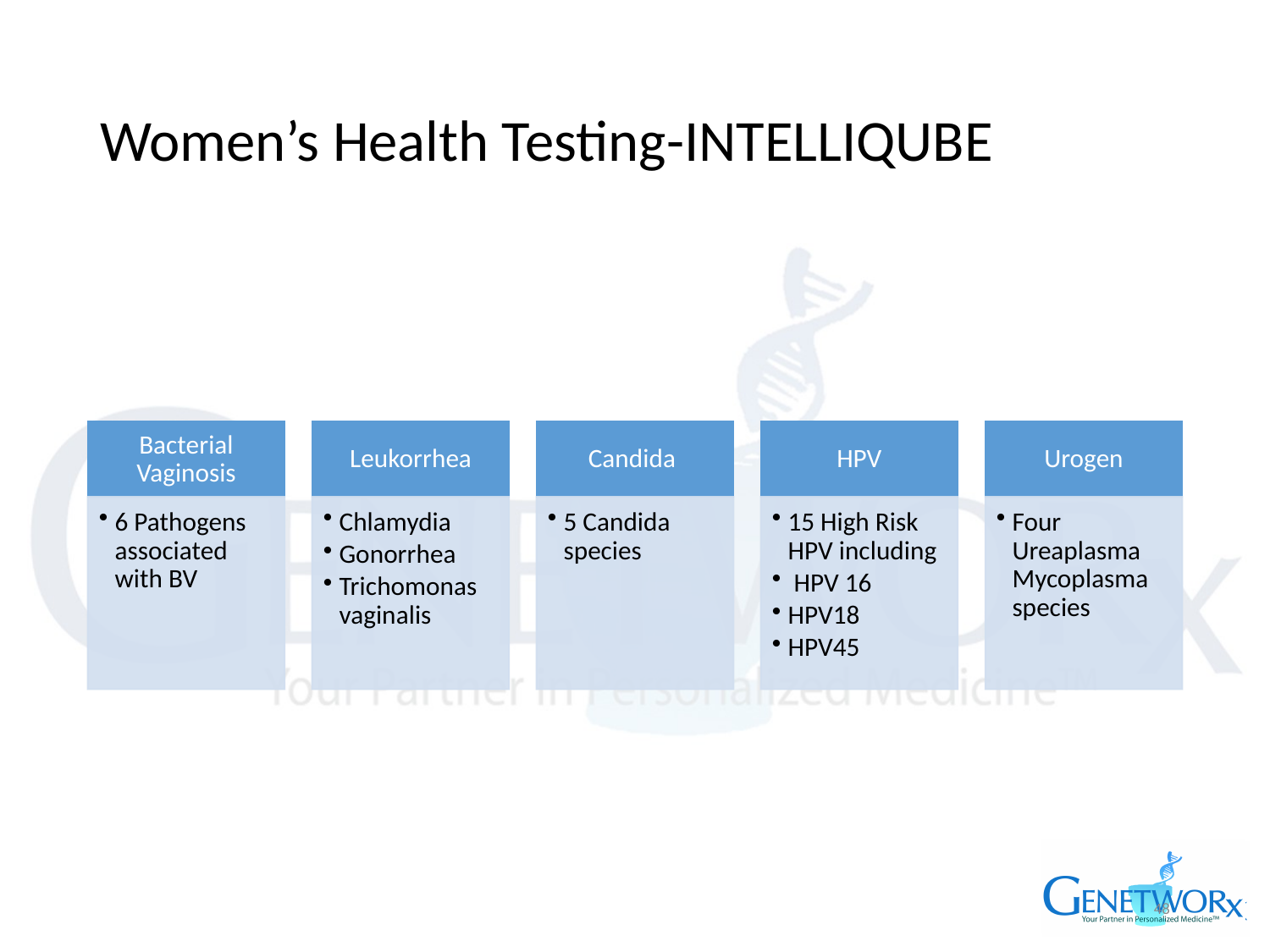

# Women’s Health Testing-INTELLIQUBE
Bacterial Vaginosis
6 Pathogens associated with BV
Leukorrhea
Chlamydia
Gonorrhea
Trichomonas vaginalis
Candida
5 Candida species
HPV
15 High Risk HPV including
 HPV 16
HPV18
HPV45
Urogen
Four Ureaplasma Mycoplasma species
48